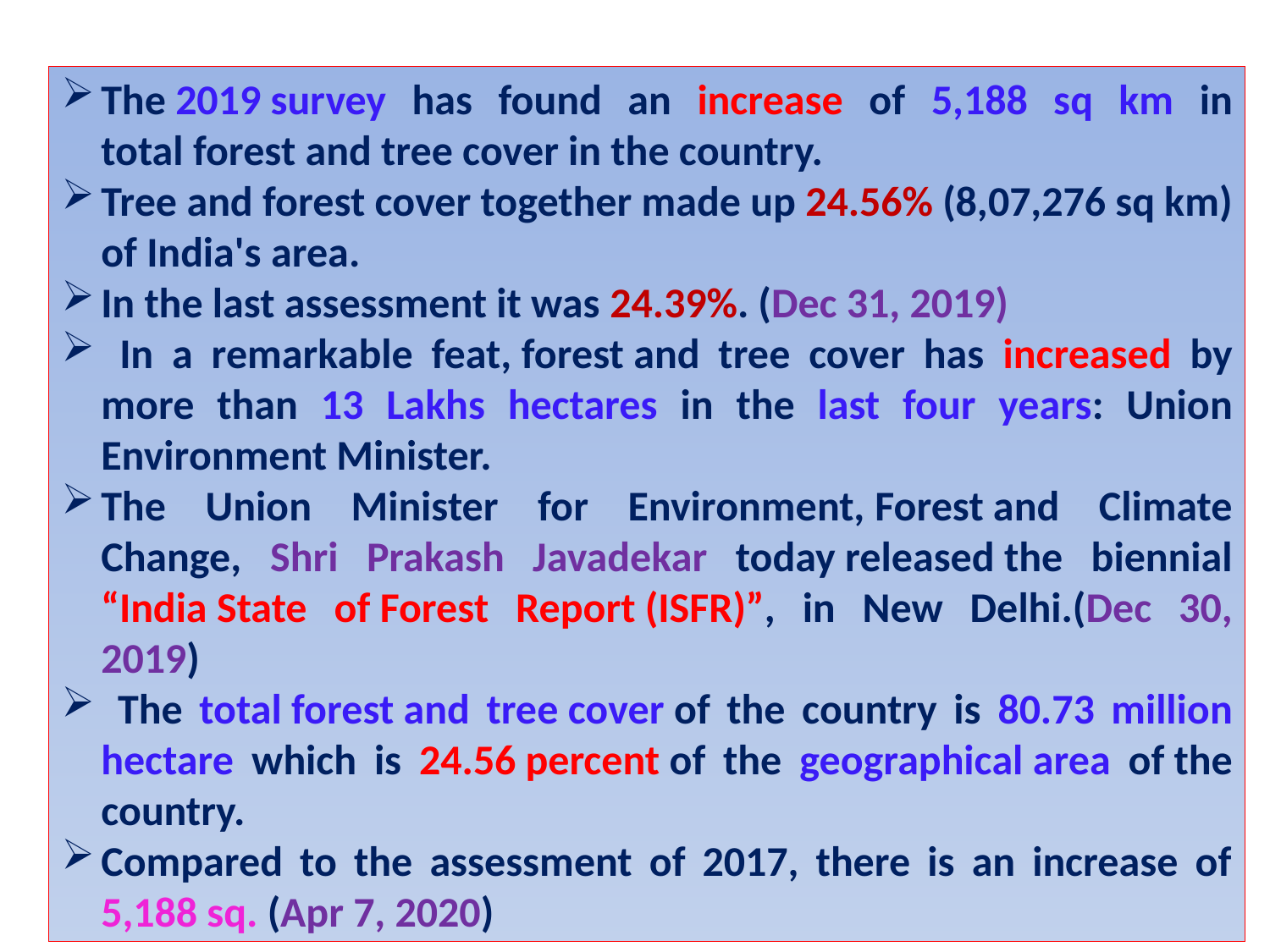

The 2019 survey has found an increase of 5,188 sq km in total forest and tree cover in the country.
Tree and forest cover together made up 24.56% (8,07,276 sq km) of India's area.
In the last assessment it was 24.39%. (Dec 31, 2019)
 In a remarkable feat, forest and tree cover has increased by more than 13 Lakhs hectares in the last four years: Union Environment Minister.
The Union Minister for Environment, Forest and Climate Change, Shri Prakash Javadekar today released the biennial “India State of Forest Report (ISFR)”, in New Delhi.(Dec 30, 2019)
 The total forest and tree cover of the country is 80.73 million hectare which is 24.56 percent of the geographical area of the country.
Compared to the assessment of 2017, there is an increase of 5,188 sq. (Apr 7, 2020)